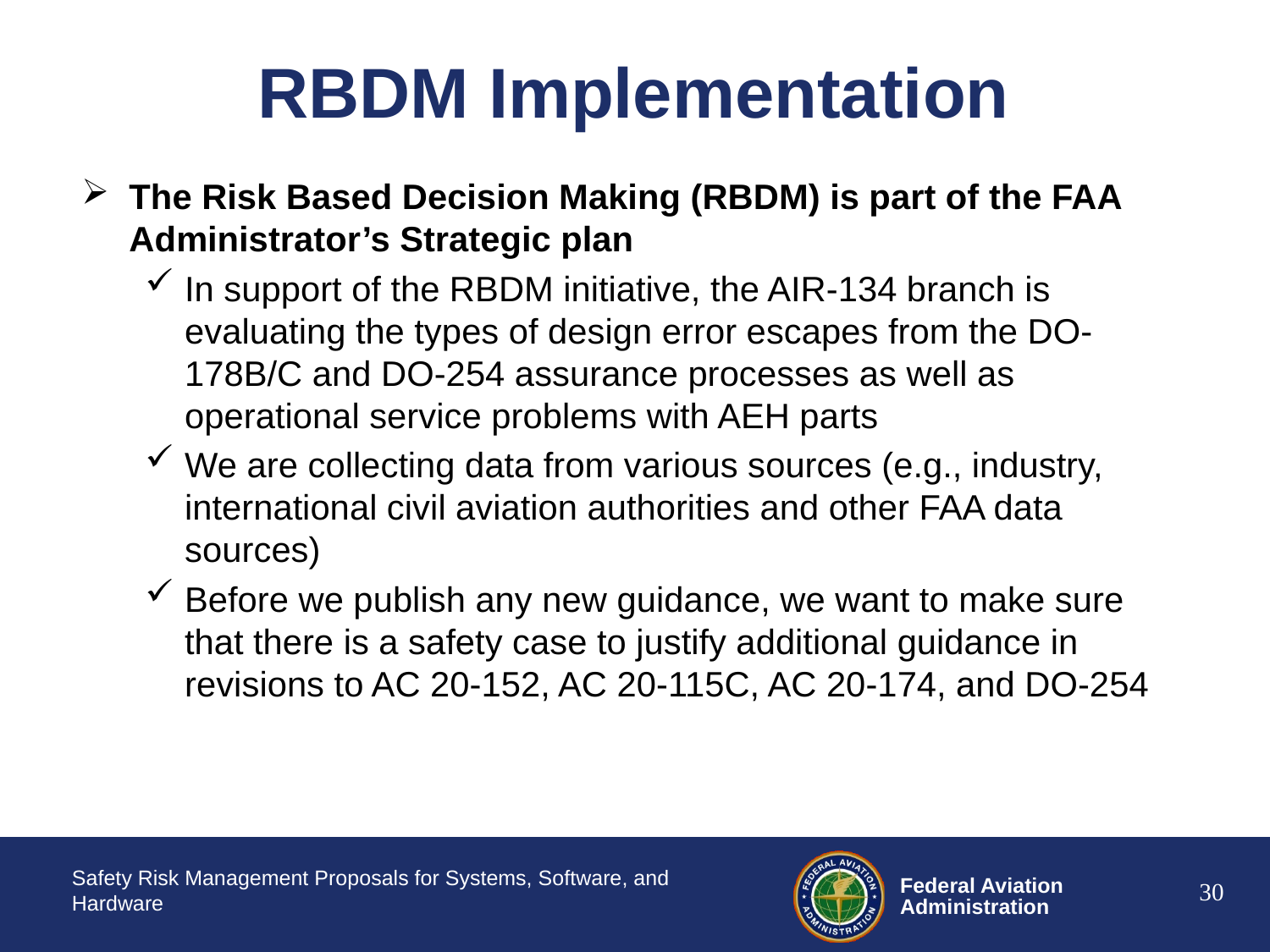

# RBDM Implementation
The Risk Based Decision Making (RBDM) is part of the FAA Administrator’s Strategic plan
In support of the RBDM initiative, the AIR-134 branch is evaluating the types of design error escapes from the DO-178B/C and DO-254 assurance processes as well as operational service problems with AEH parts
We are collecting data from various sources (e.g., industry, international civil aviation authorities and other FAA data sources)
Before we publish any new guidance, we want to make sure that there is a safety case to justify additional guidance in revisions to AC 20-152, AC 20-115C, AC 20-174, and DO-254